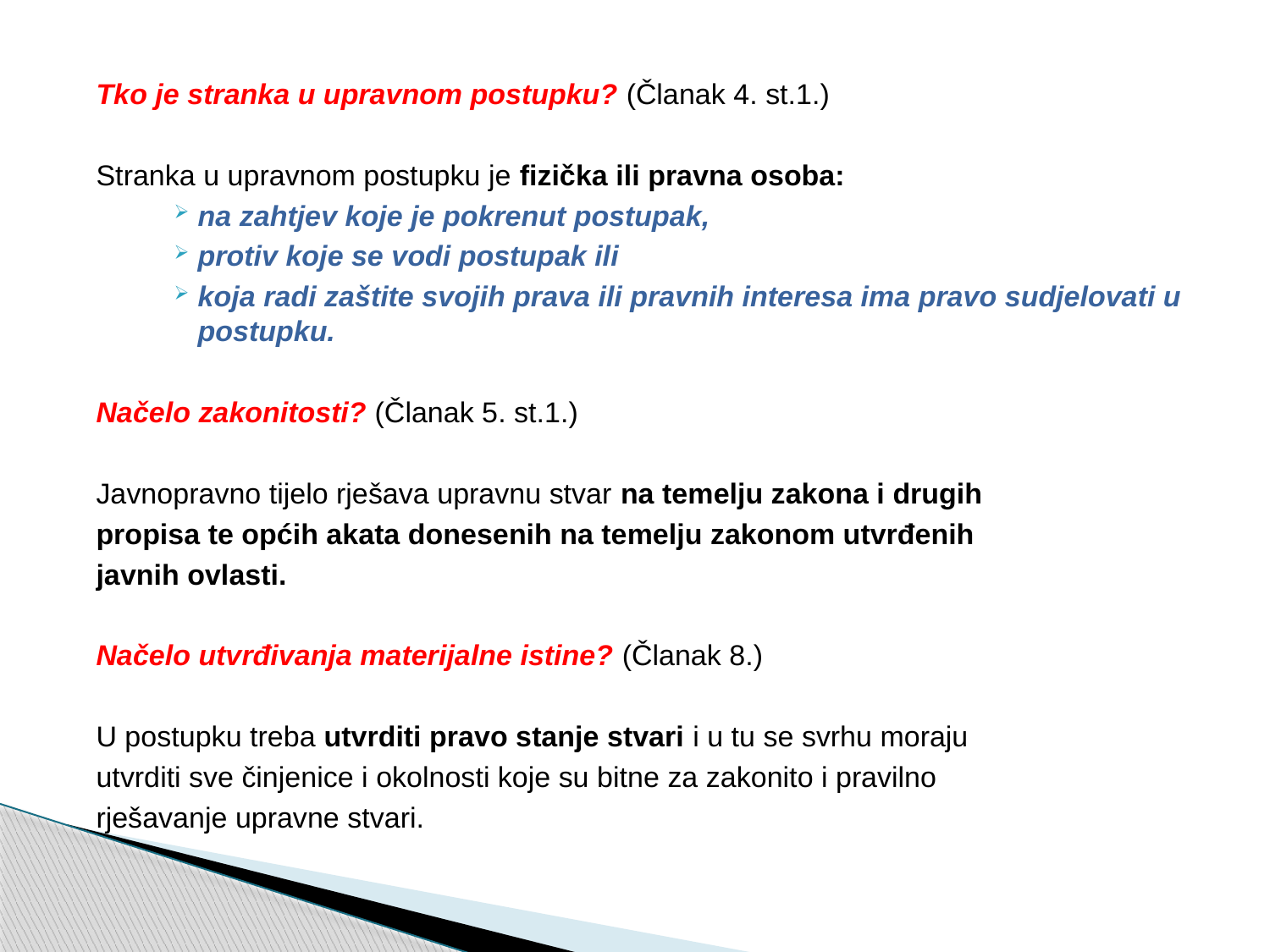

Tko je stranka u upravnom postupku? (Članak 4. st.1.)

Stranka u upravnom postupku je fizička ili pravna osoba:
na zahtjev koje je pokrenut postupak,
protiv koje se vodi postupak ili
koja radi zaštite svojih prava ili pravnih interesa ima pravo sudjelovati u postupku.

Načelo zakonitosti? (Članak 5. st.1.)

Javnopravno tijelo rješava upravnu stvar na temelju zakona i drugih
propisa te općih akata donesenih na temelju zakonom utvrđenih
javnih ovlasti.

Načelo utvrđivanja materijalne istine? (Članak 8.)

U postupku treba utvrditi pravo stanje stvari i u tu se svrhu moraju
utvrditi sve činjenice i okolnosti koje su bitne za zakonito i pravilno
rješavanje upravne stvari.